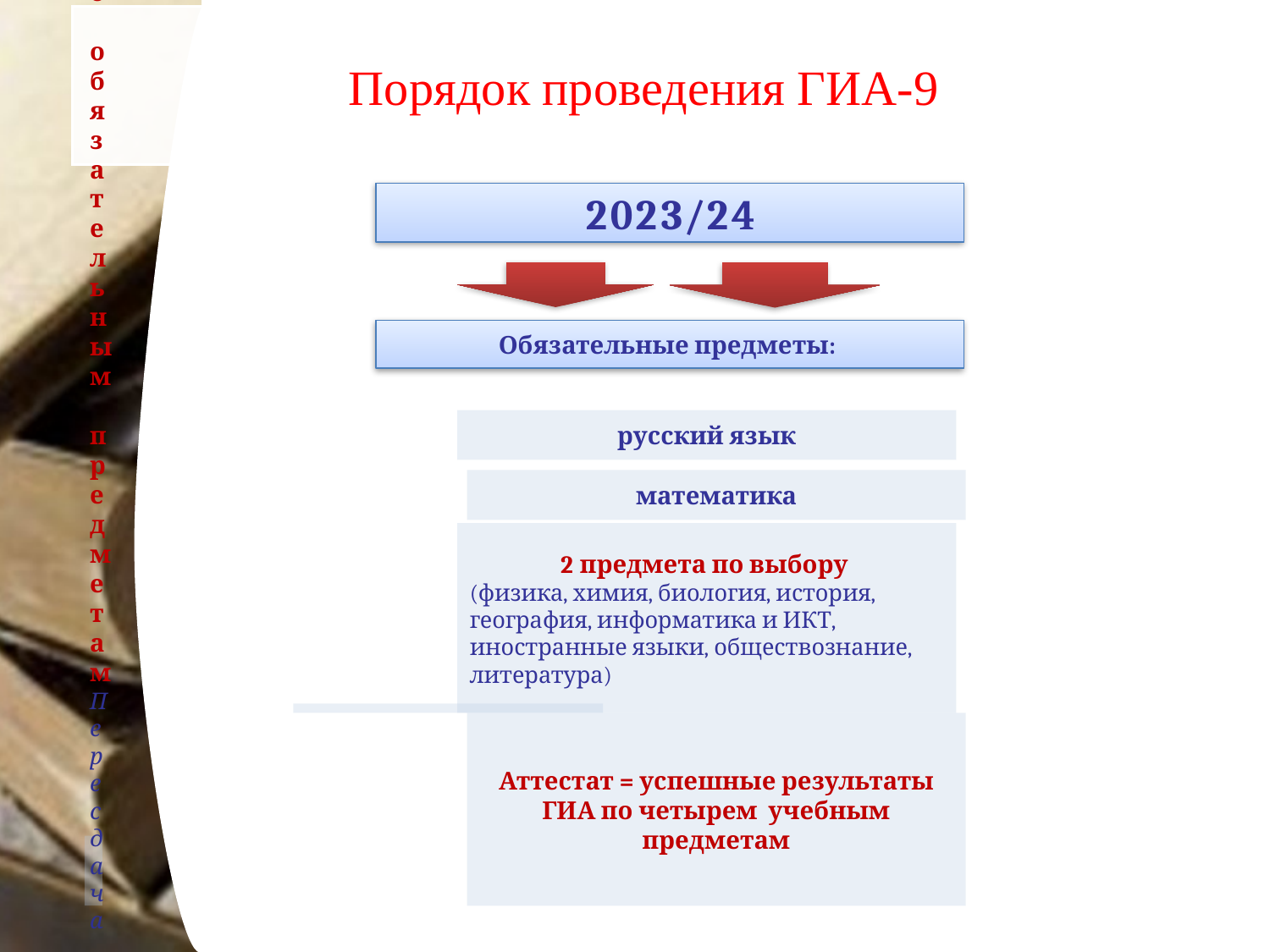

Порядок проведения ГИА-9
2023/24

Обязательные предметы:
русский язык
математика
2 предмета по выбору
(физика, химия, биология, история, география, информатика и ИКТ, иностранные языки, обществознание, литература)

Аттестат = успешные результаты ГИА по четырем  учебным предметам
Аттестат = успешные результаты ГИА по обязательным предметам
Пересдача неудовлетворительных результатов по одному из обязательных предметов